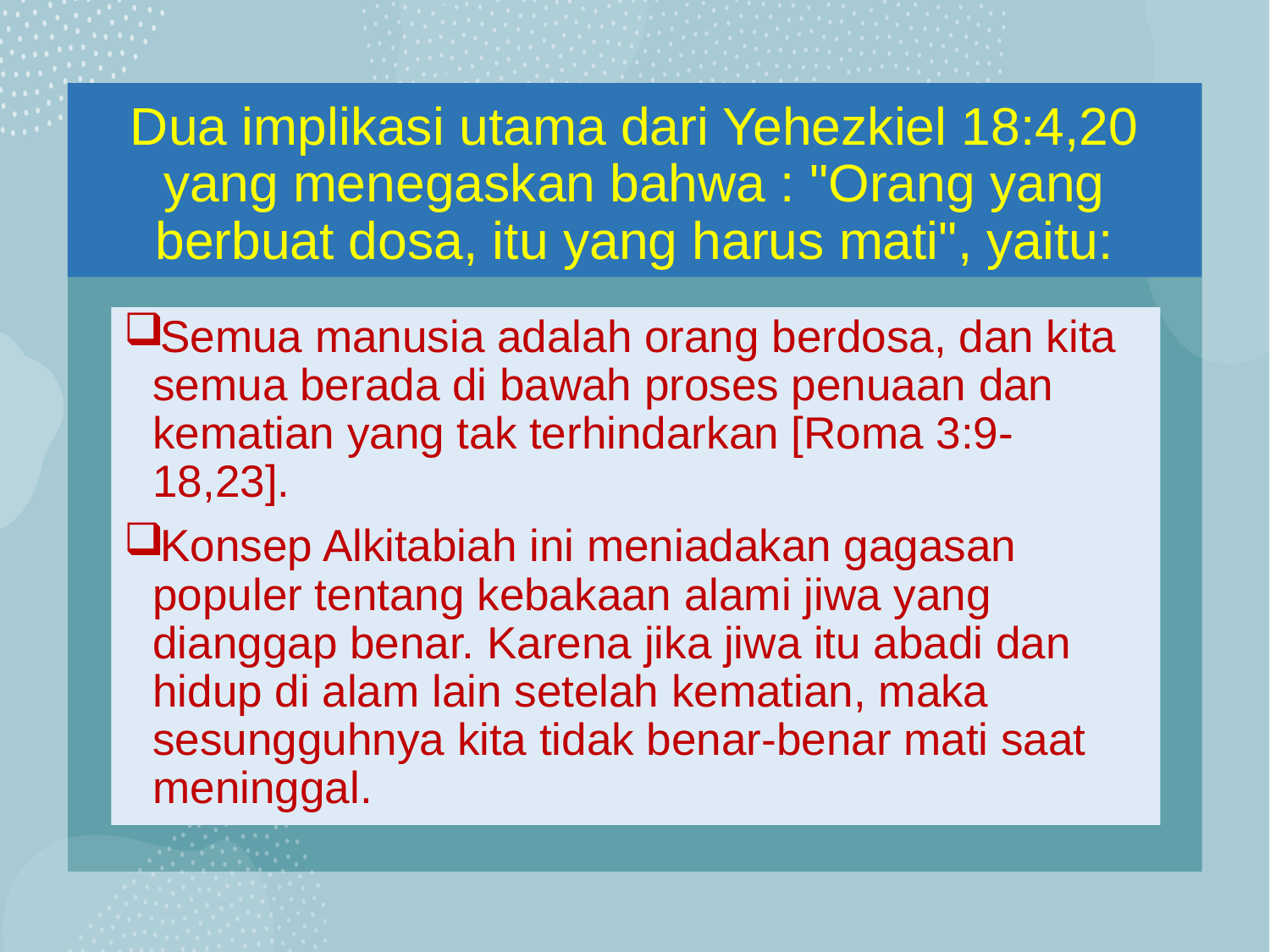

# Dua implikasi utama dari Yehezkiel 18:4,20 yang menegaskan bahwa : "Orang yang berbuat dosa, itu yang harus mati", yaitu:

Semua manusia adalah orang berdosa, dan kita semua berada di bawah proses penuaan dan kematian yang tak terhindarkan [Roma 3:9-18,23].
Konsep Alkitabiah ini meniadakan gagasan populer tentang kebakaan alami jiwa yang dianggap benar. Karena jika jiwa itu abadi dan hidup di alam lain setelah kematian, maka sesungguhnya kita tidak benar-benar mati saat meninggal.